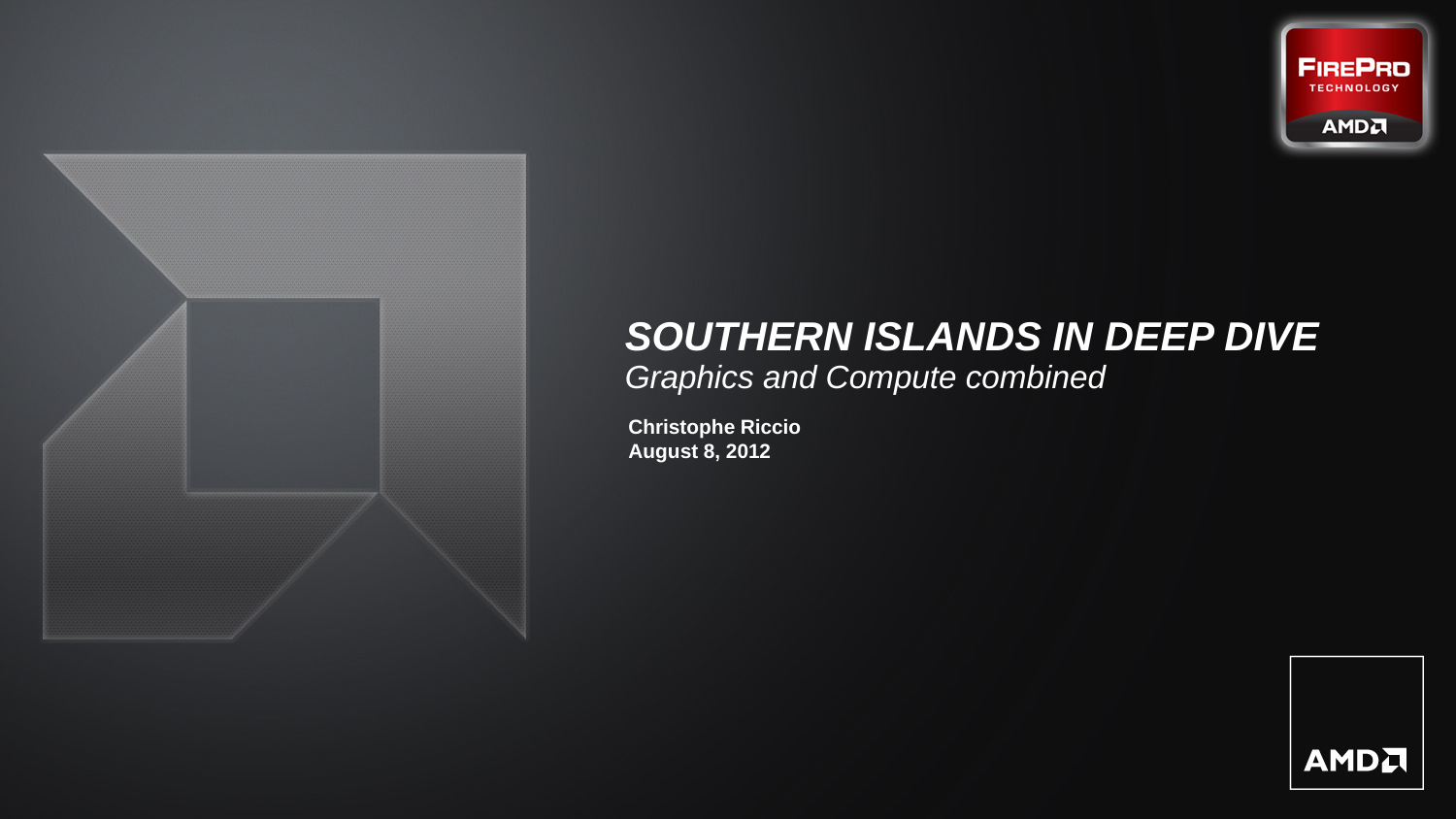

# Southern Islands in deep dive
Graphics and Compute combined

Christophe Riccio
August 8, 2012